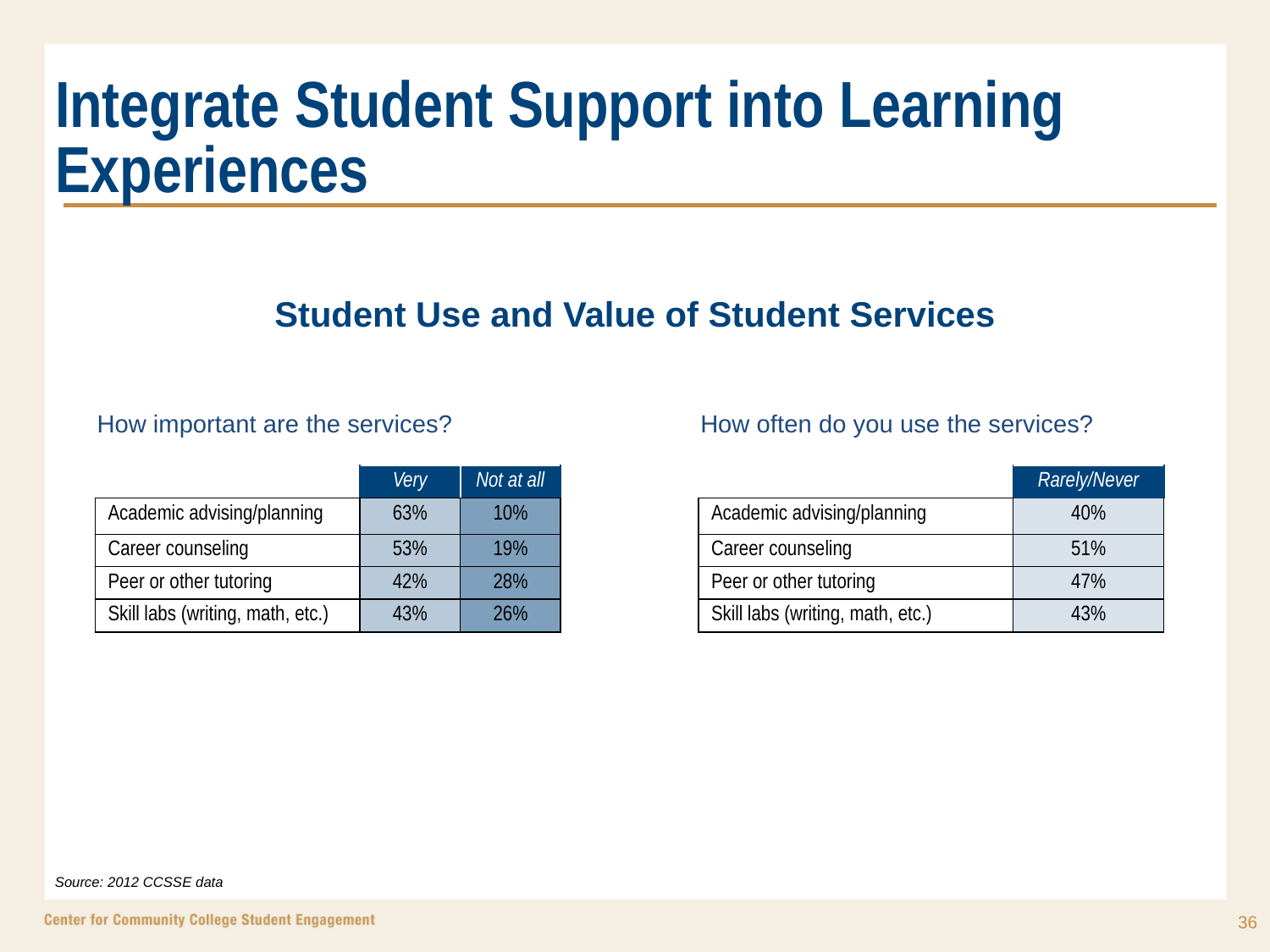

# Integrate Student Support into Learning Experiences
Student Use and Value of Student Services
How often do you use the services?
How important are the services?
|  | Very | Not at all |
| --- | --- | --- |
| Academic advising/planning | 63% | 10% |
| Career counseling | 53% | 19% |
| Peer or other tutoring | 42% | 28% |
| Skill labs (writing, math, etc.) | 43% | 26% |
|  | Rarely/Never |
| --- | --- |
| Academic advising/planning | 40% |
| Career counseling | 51% |
| Peer or other tutoring | 47% |
| Skill labs (writing, math, etc.) | 43% |
Source: 2012 CCSSE data
36